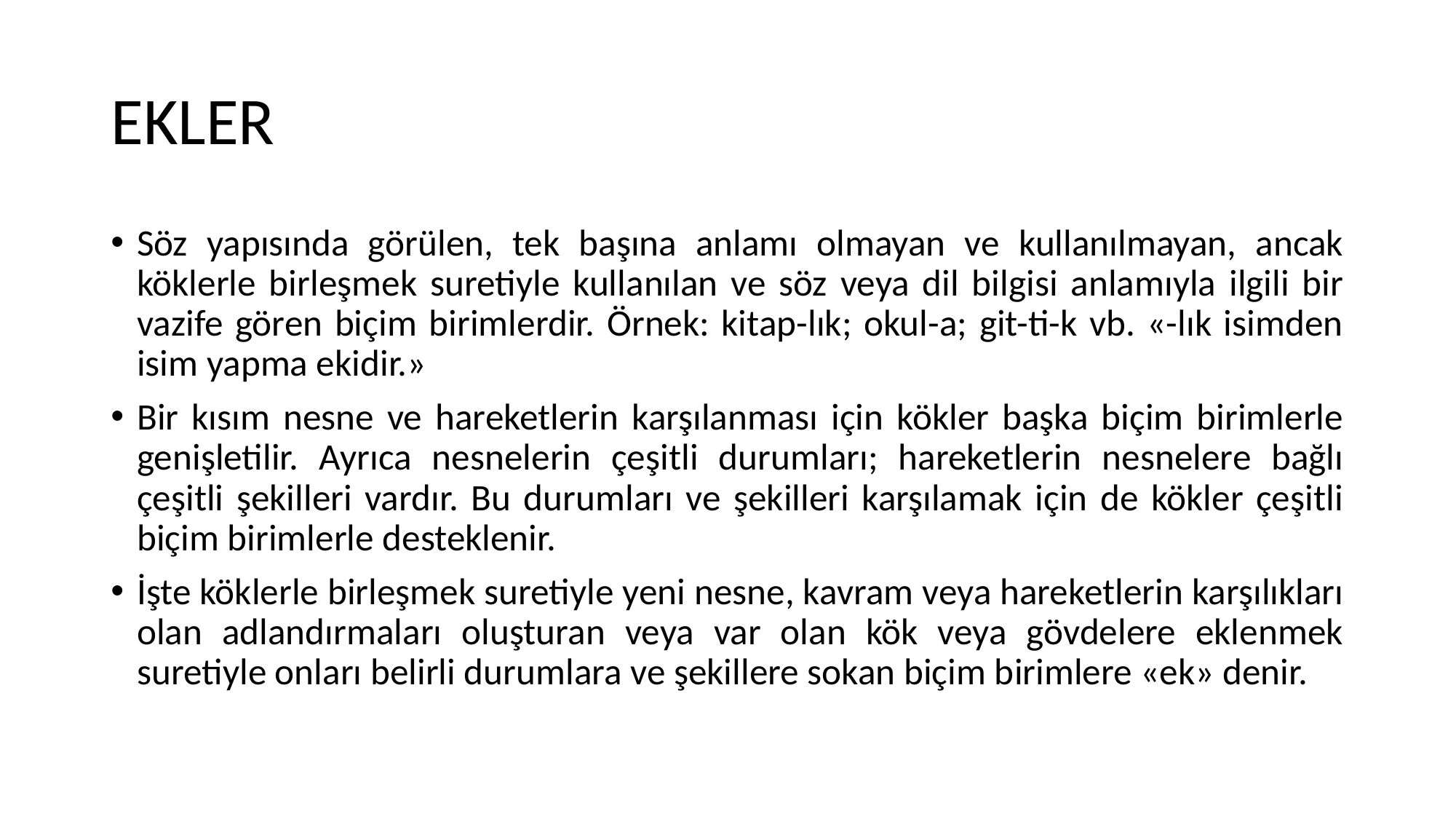

# EKLER
Söz yapısında görülen, tek başına anlamı olmayan ve kullanılmayan, ancak köklerle birleşmek suretiyle kullanılan ve söz veya dil bilgisi anlamıyla ilgili bir vazife gören biçim birimlerdir. Örnek: kitap-lık; okul-a; git-ti-k vb. «-lık isimden isim yapma ekidir.»
Bir kısım nesne ve hareketlerin karşılanması için kökler başka biçim birimlerle genişletilir. Ayrıca nesnelerin çeşitli durumları; hareketlerin nesnelere bağlı çeşitli şekilleri vardır. Bu durumları ve şekilleri karşılamak için de kökler çeşitli biçim birimlerle desteklenir.
İşte köklerle birleşmek suretiyle yeni nesne, kavram veya hareketlerin karşılıkları olan adlandırmaları oluşturan veya var olan kök veya gövdelere eklenmek suretiyle onları belirli durumlara ve şekillere sokan biçim birimlere «ek» denir.